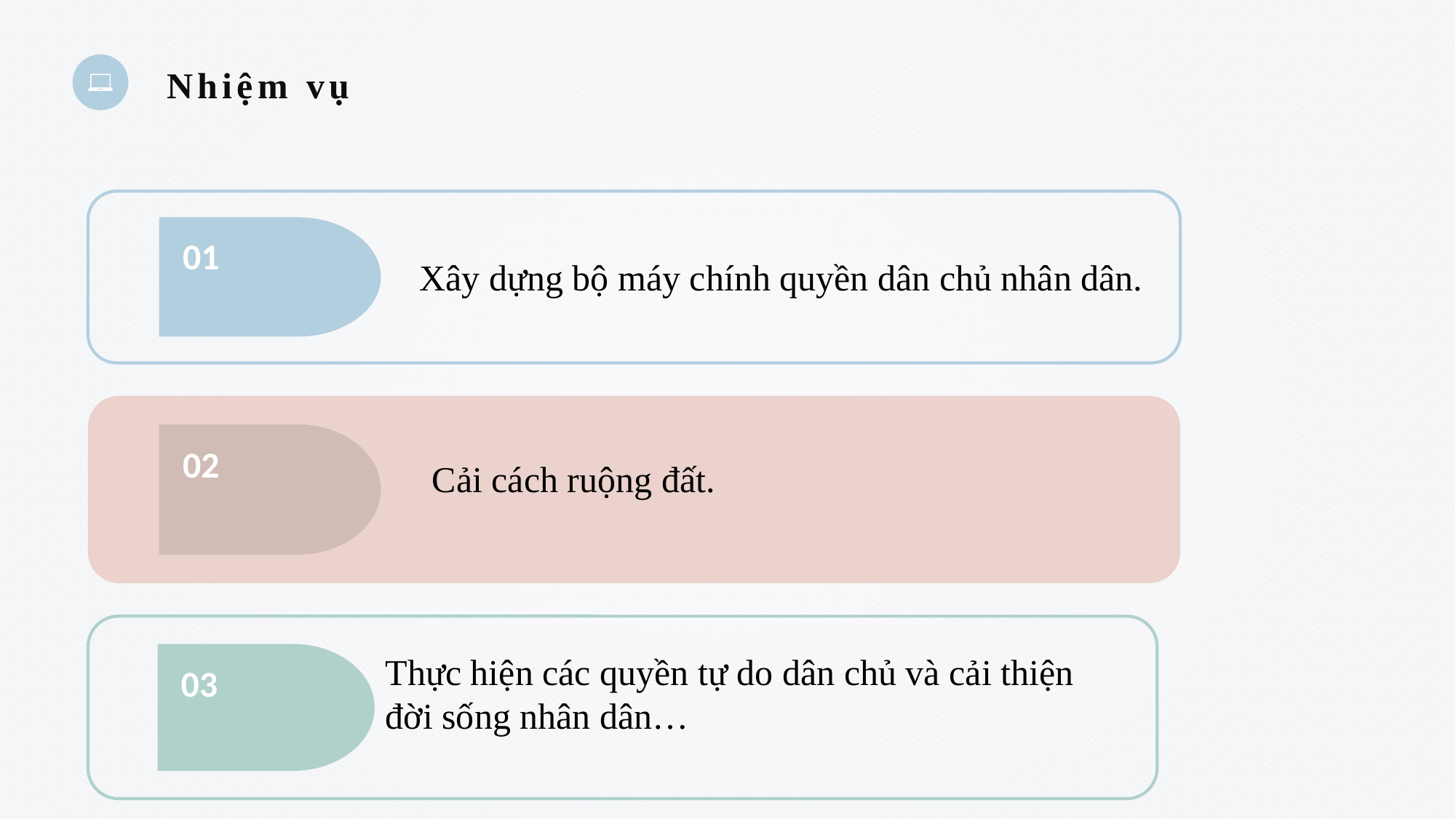

Nhiệm vụ

01
 Xây dựng bộ máy chính quyền dân chủ nhân dân.

02
Cải cách ruộng đất.

03
Thực hiện các quyền tự do dân chủ và cải thiện đời sống nhân dân…